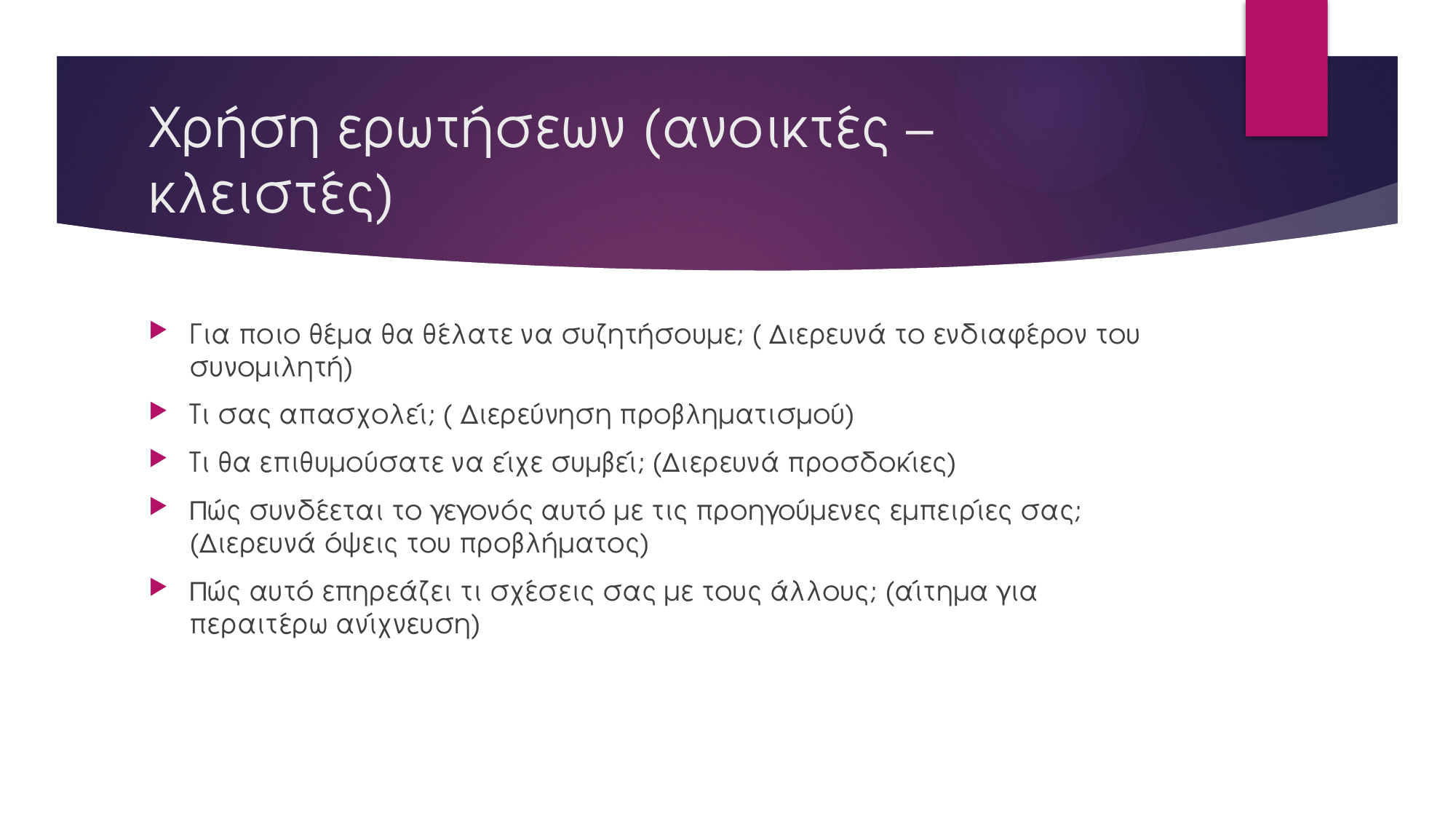

# Χρήση ερωτήσεων (ανοικτές – κλειστές)
Για ποιο θέμα θα θέλατε να συζητήσουμε; ( Διερευνά το ενδιαφέρον του συνομιλητή)
Τι σας απασχολεί; ( Διερεύνηση προβληματισμού)
Τι θα επιθυμούσατε να είχε συμβεί; (Διερευνά προσδοκίες)
Πώς συνδέεται το γεγονός αυτό με τις προηγούμενες εμπειρίες σας; (Διερευνά όψεις του προβλήματος)
Πώς αυτό επηρεάζει τι σχέσεις σας με τους άλλους; (αίτημα για περαιτέρω ανίχνευση)